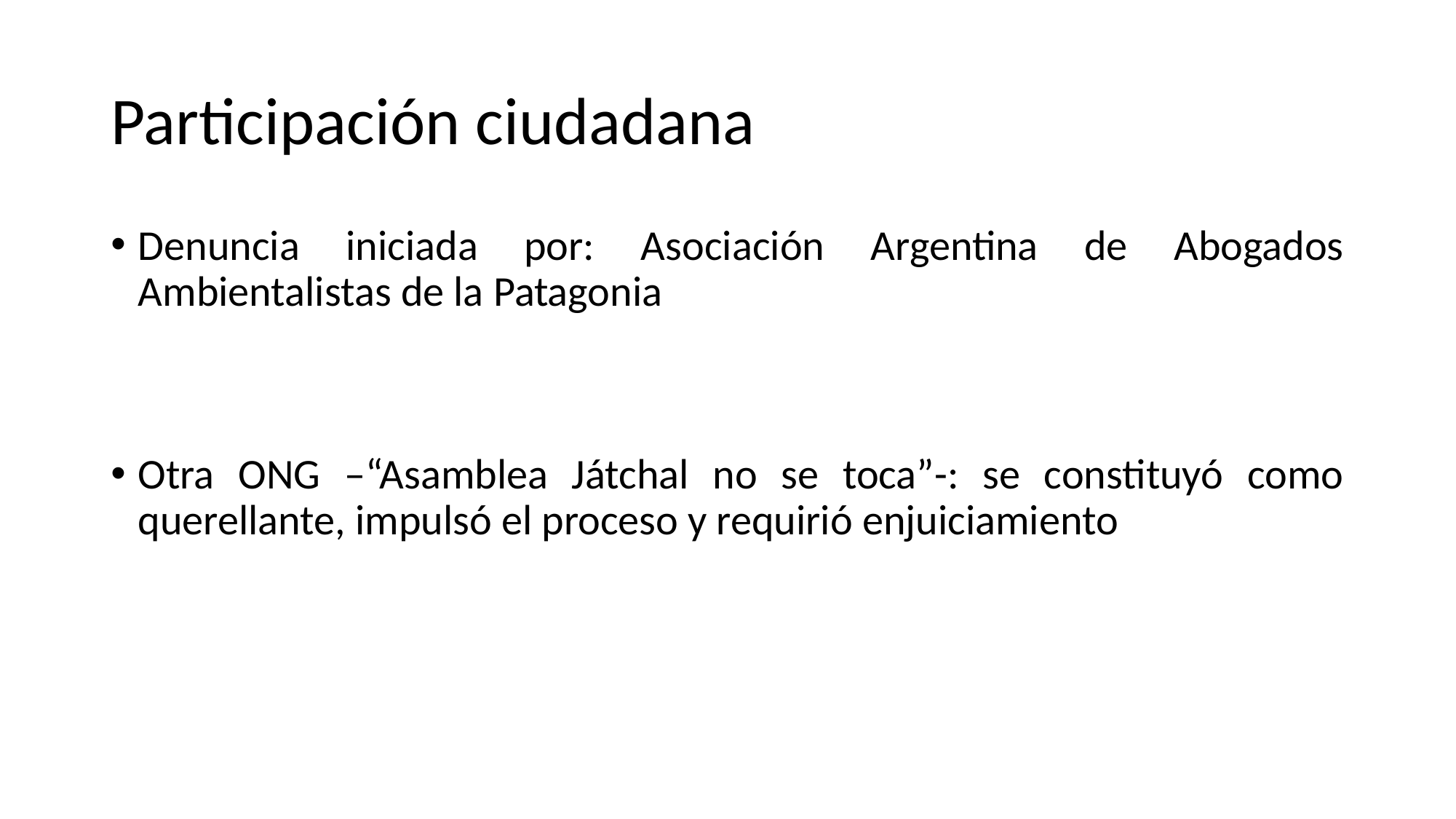

# Participación ciudadana
Denuncia iniciada por: Asociación Argentina de Abogados Ambientalistas de la Patagonia

Otra ONG –“Asamblea Játchal no se toca”-: se constituyó como querellante, impulsó el proceso y requirió enjuiciamiento